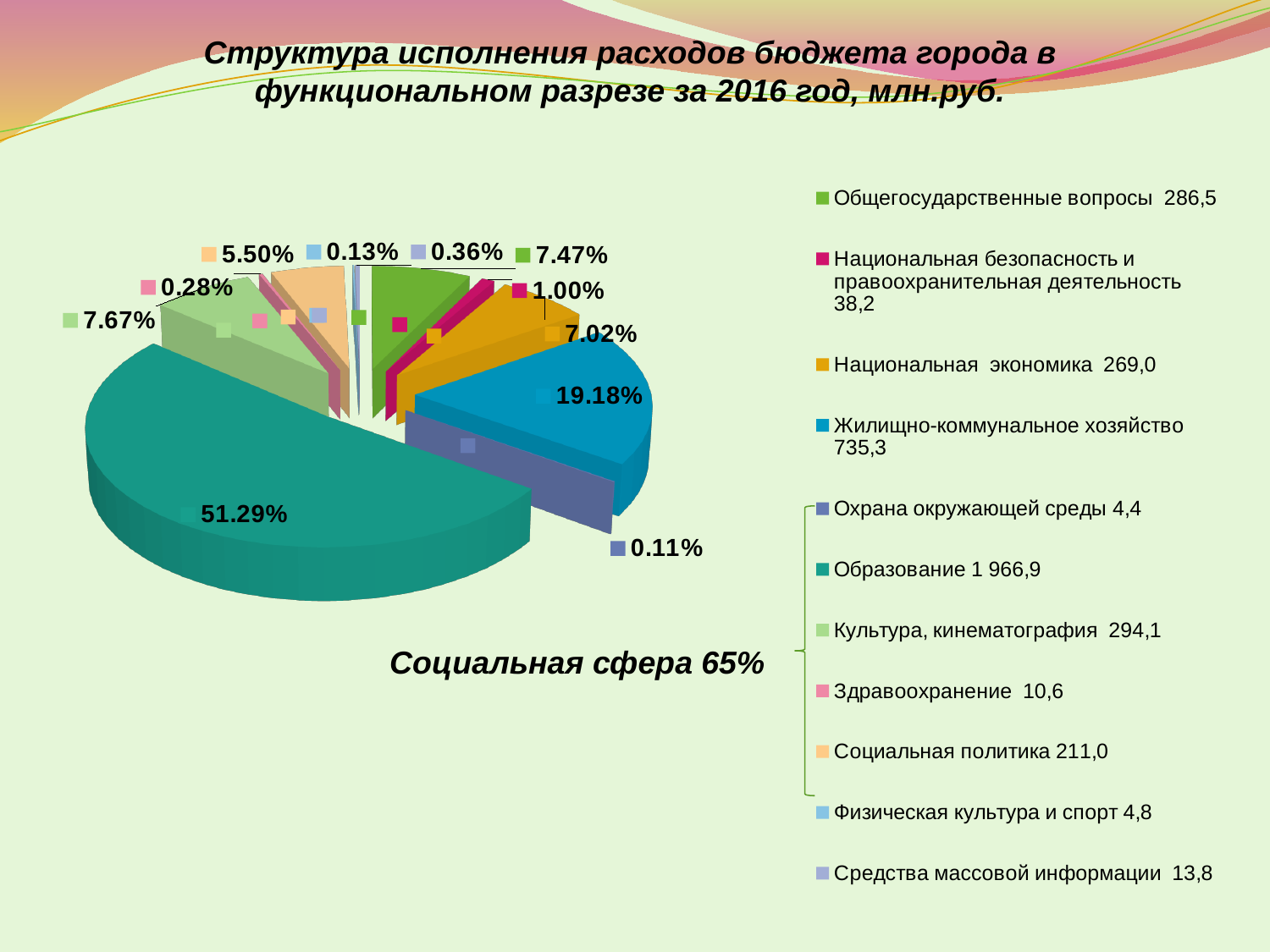

Структура исполнения расходов бюджета города в функциональном разрезе за 2016 год, млн.руб.

[unsupported chart]

Социальная сфера 65%